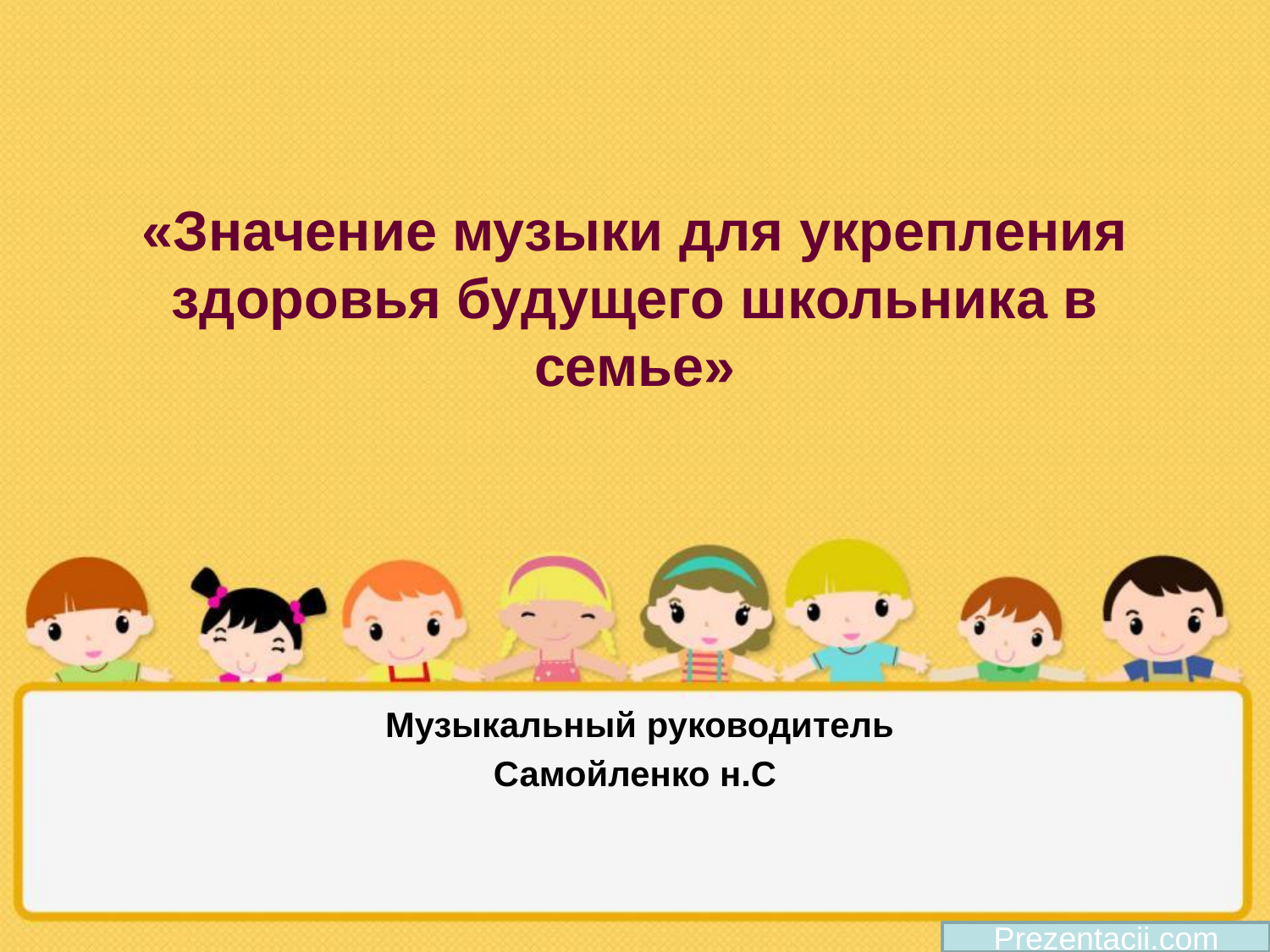

# «Значение музыки для укрепления здоровья будущего школьника в семье»
 Музыкальный руководитель
Самойленко н.С
Prezentacii.com